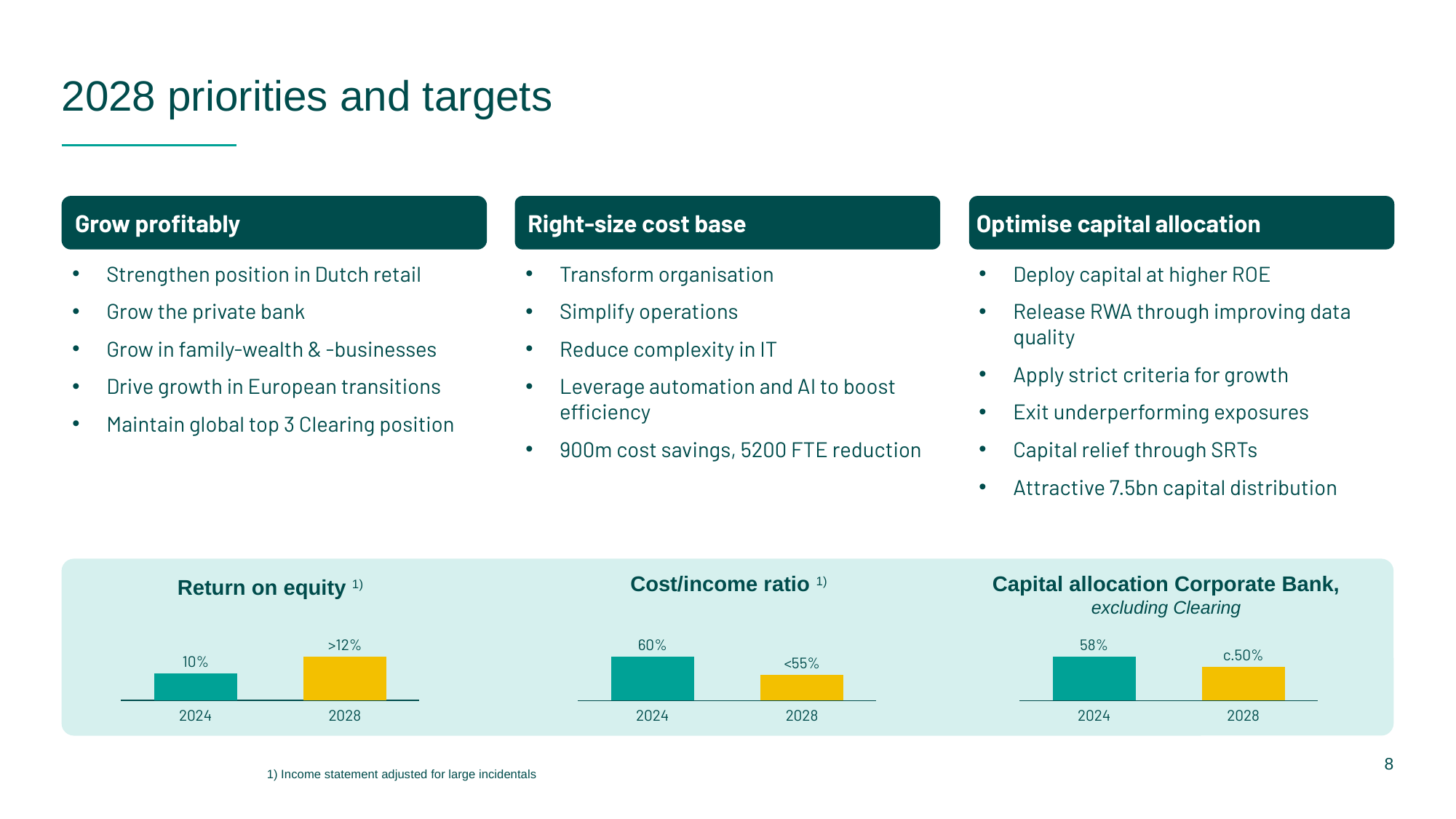

# 2028 priorities and targets
Grow profitably
Right-size cost base
 Optimise capital allocation
Strengthen position in Dutch retail
Grow the private bank
Grow in family-wealth & -businesses
Drive growth in European transitions
Maintain global top 3 Clearing position
Transform organisation
Simplify operations
Reduce complexity in IT
Leverage automation and AI to boost efficiency
900m cost savings, 5200 FTE reduction
Deploy capital at higher ROE
Release RWA through improving data quality
Apply strict criteria for growth
Exit underperforming exposures
Capital relief through SRTs
Attractive 7.5bn capital distribution

Cost/income ratio 1)
Capital allocation Corporate Bank, excluding Clearing
Return on equity 1)
>12%
60%
58%
c.50%

### Chart

| Category |  |
|---|---|

### Chart

| Category |  |
|---|---|

### Chart

| Category |  |
|---|---|
10%
<55%
2024
2028
2024
2028
2024
2028
8
1) Income statement adjusted for large incidentals